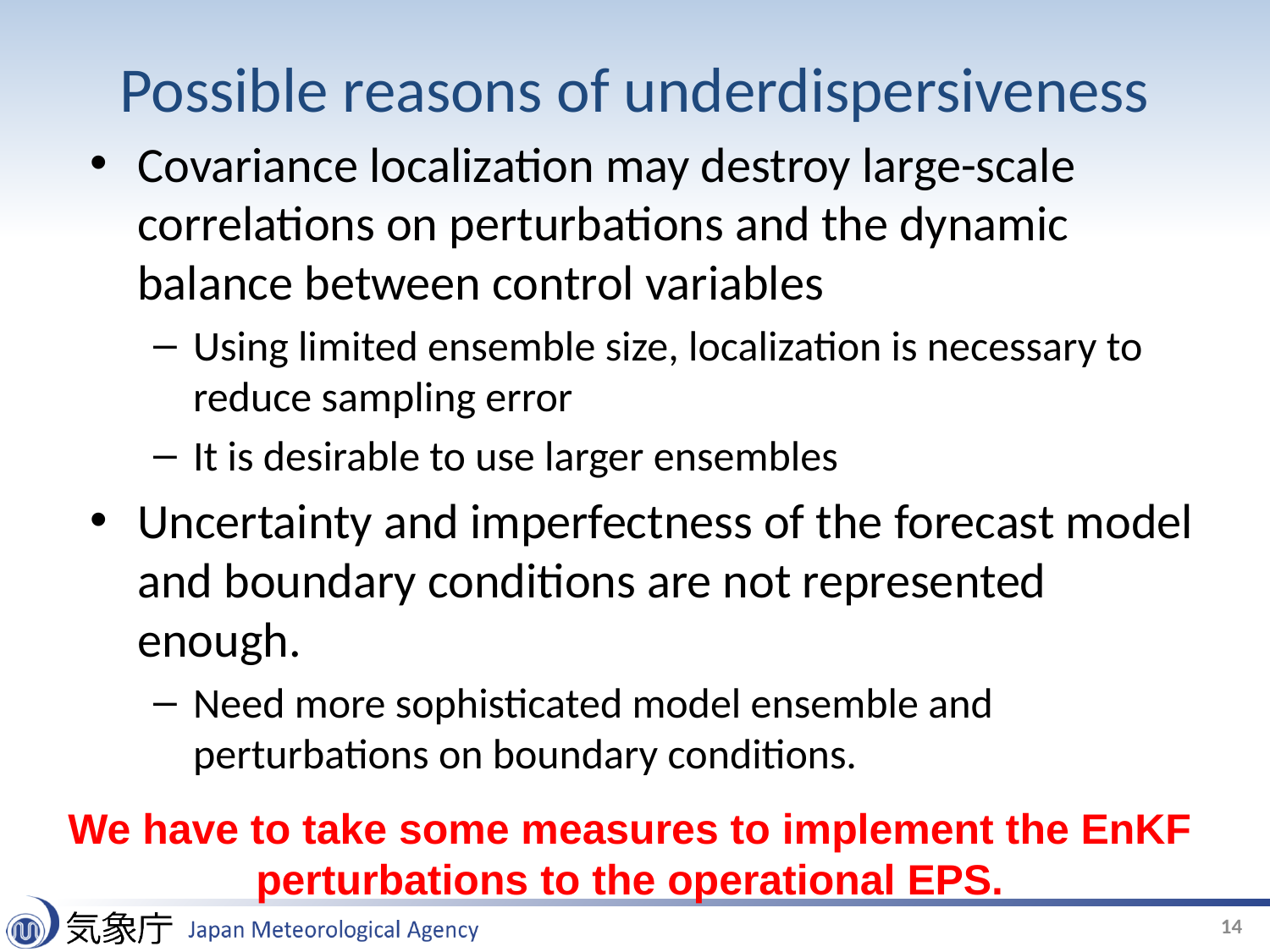

# Possible reasons of underdispersiveness
Covariance localization may destroy large-scale correlations on perturbations and the dynamic balance between control variables
Using limited ensemble size, localization is necessary to reduce sampling error
It is desirable to use larger ensembles
Uncertainty and imperfectness of the forecast model and boundary conditions are not represented enough.
Need more sophisticated model ensemble and perturbations on boundary conditions.
We have to take some measures to implement the EnKF perturbations to the operational EPS.
14